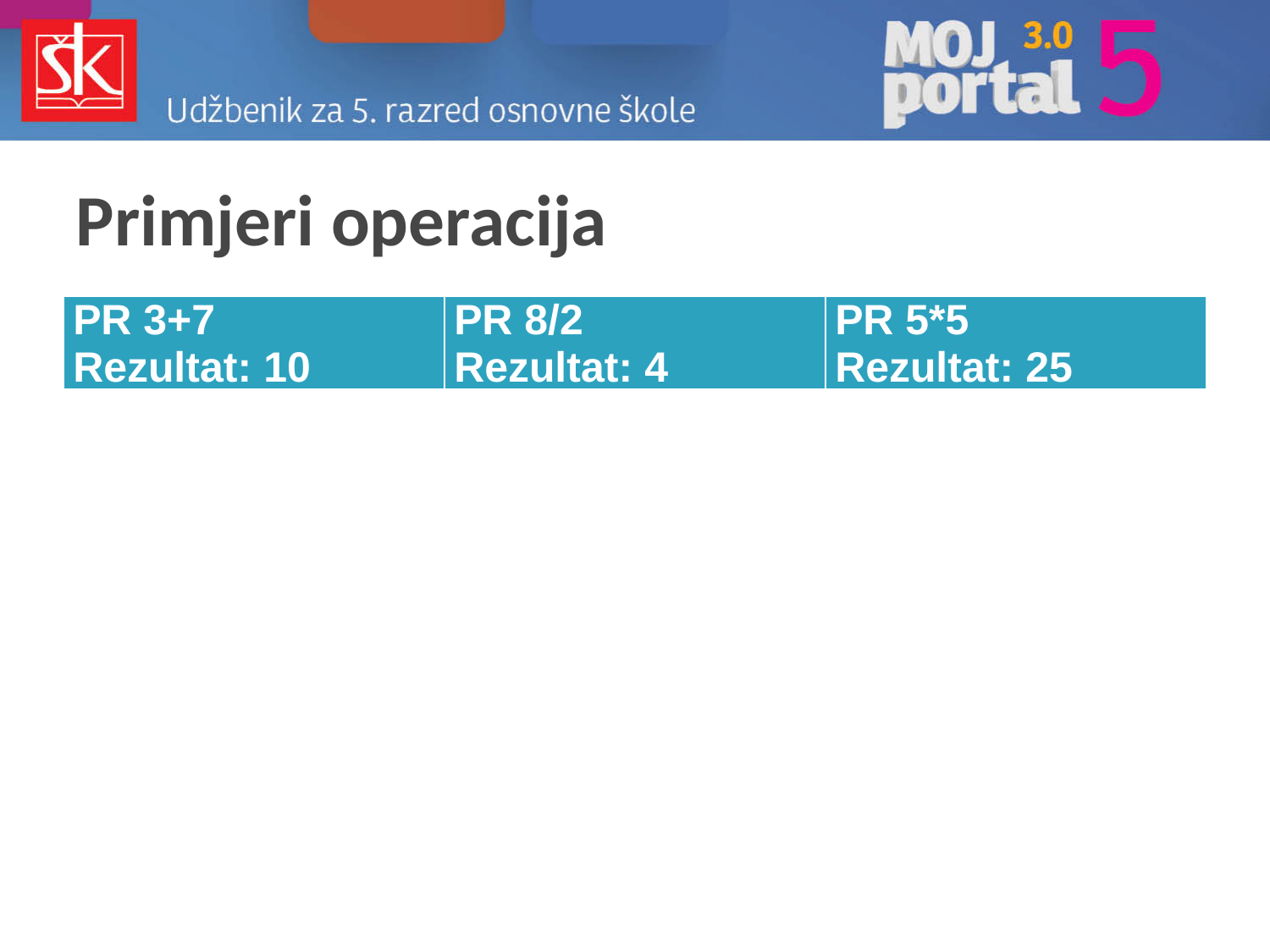

# Primjeri operacija
| PR 3+7 Rezultat: 10 | PR 8/2 Rezultat: 4 | PR 5\*5 Rezultat: 25 |
| --- | --- | --- |